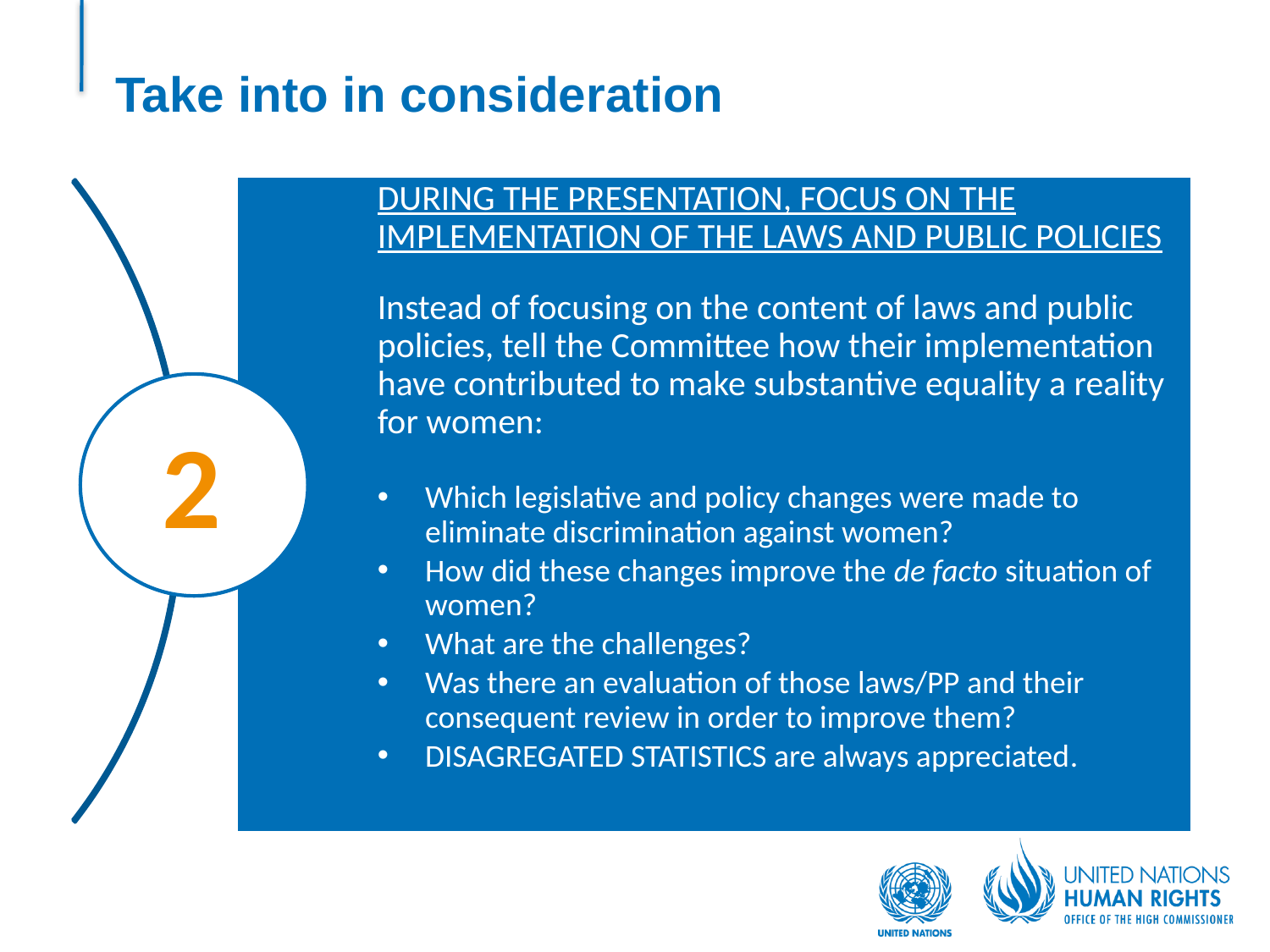

DURING THE PRESENTATION, FOCUS ON THE IMPLEMENTATION OF THE LAWS AND PUBLIC POLICIES

Instead of focusing on the content of laws and public policies, tell the Committee how their implementation have contributed to make substantive equality a reality for women:

Which legislative and policy changes were made to eliminate discrimination against women?
How did these changes improve the de facto situation of women?
What are the challenges?
Was there an evaluation of those laws/PP and their consequent review in order to improve them?
DISAGREGATED STATISTICS are always appreciated.

# Take into in consideration
2